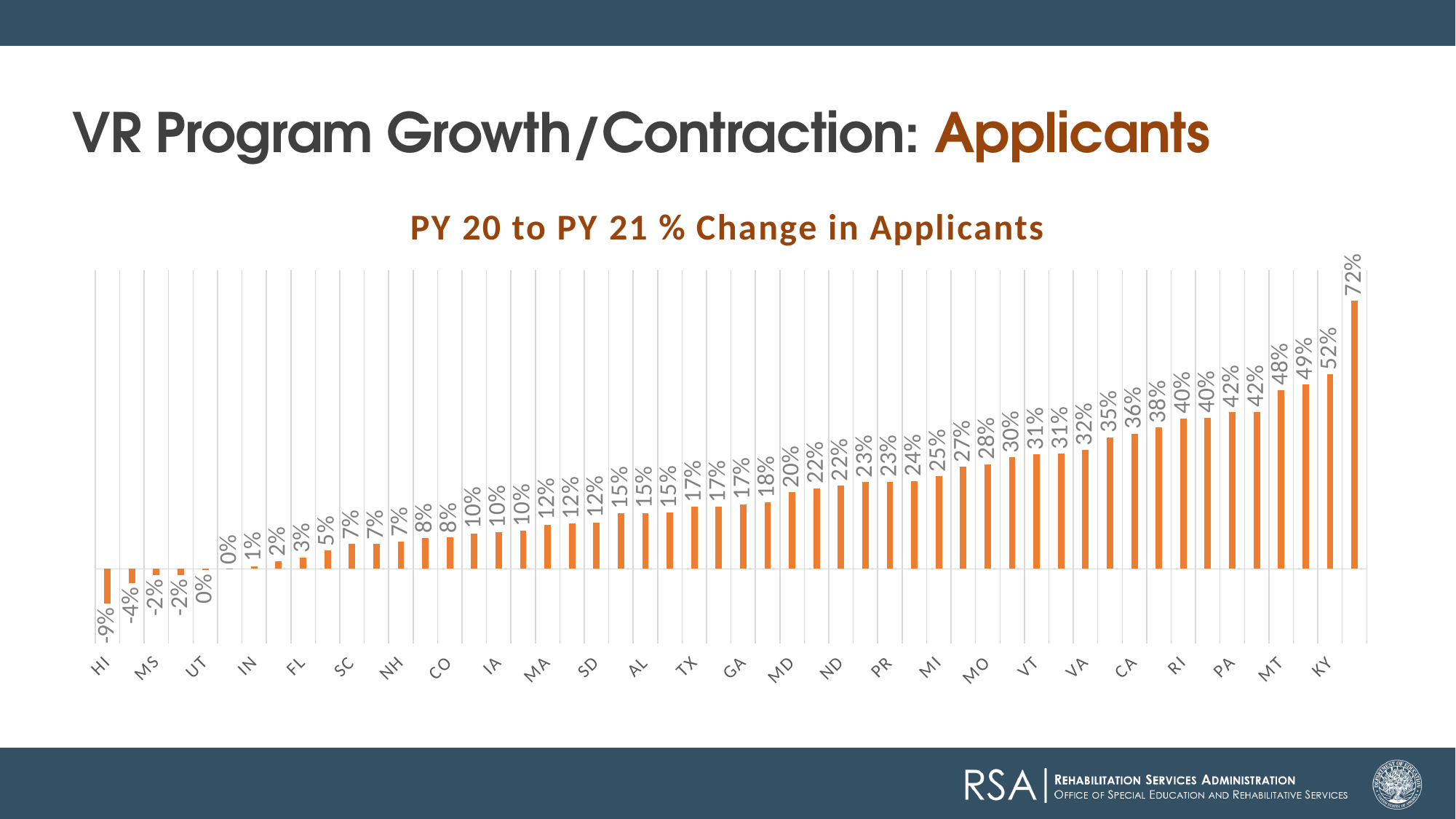

VR Program Growth/Contraction: Applicants

### Chart: PY 20 to PY 21 % Change in Applicants

| Category | PY 20 to PY 21 Change in Applicants |
|---|---|
| HI | -0.09267241379310345 |
| DC | -0.038885664538595474 |
| MS | -0.01764020635713097 |
| ID | -0.01710376282782212 |
| UT | -0.0033783783783783786 |
| AZ | 0.00045413260672116256 |
| IN | 0.007445224420336099 |
| LA | 0.02049934296977661 |
| FL | 0.02977466257313329 |
| AR | 0.049312224240851285 |
| SC | 0.06617562435262976 |
| WY | 0.06656101426307448 |
| NH | 0.0735042735042735 |
| TN | 0.08308051341890316 |
| CO | 0.08438023450586264 |
| NC | 0.09515975409126332 |
| IA | 0.09825033647375504 |
| OR | 0.10178117048346055 |
| MA | 0.11745283018867925 |
| OH | 0.12154544204592328 |
| SD | 0.1240024554941682 |
| NY | 0.14854043977460493 |
| AL | 0.14941527743219707 |
| KS | 0.15044551062371486 |
| TX | 0.16566336633663367 |
| NJ | 0.16575790621592149 |
| GA | 0.17277832837793194 |
| WI | 0.1772032902467685 |
| MD | 0.20493767976989455 |
| ME | 0.21551724137931033 |
| ND | 0.22311631309436722 |
| IL | 0.23256283435954375 |
| PR | 0.23359692241932037 |
| NE | 0.23555555555555555 |
| MI | 0.24823827868082307 |
| MN | 0.2728685612788632 |
| MO | 0.2796610169491525 |
| OK | 0.2982062780269058 |
| VT | 0.30641025641025643 |
| DE | 0.30869212022745735 |
| VA | 0.3184435526086198 |
| NM | 0.3526108927568782 |
| CA | 0.3623412024893278 |
| NV | 0.37854363535297386 |
| RI | 0.4024640657084189 |
| CT | 0.40445026178010474 |
| PA | 0.419995881383855 |
| WA | 0.4205921938088829 |
| MT | 0.47877984084880637 |
| AK | 0.4933993399339934 |
| KY | 0.5205327413984462 |
| WV | 0.718206416698879 |